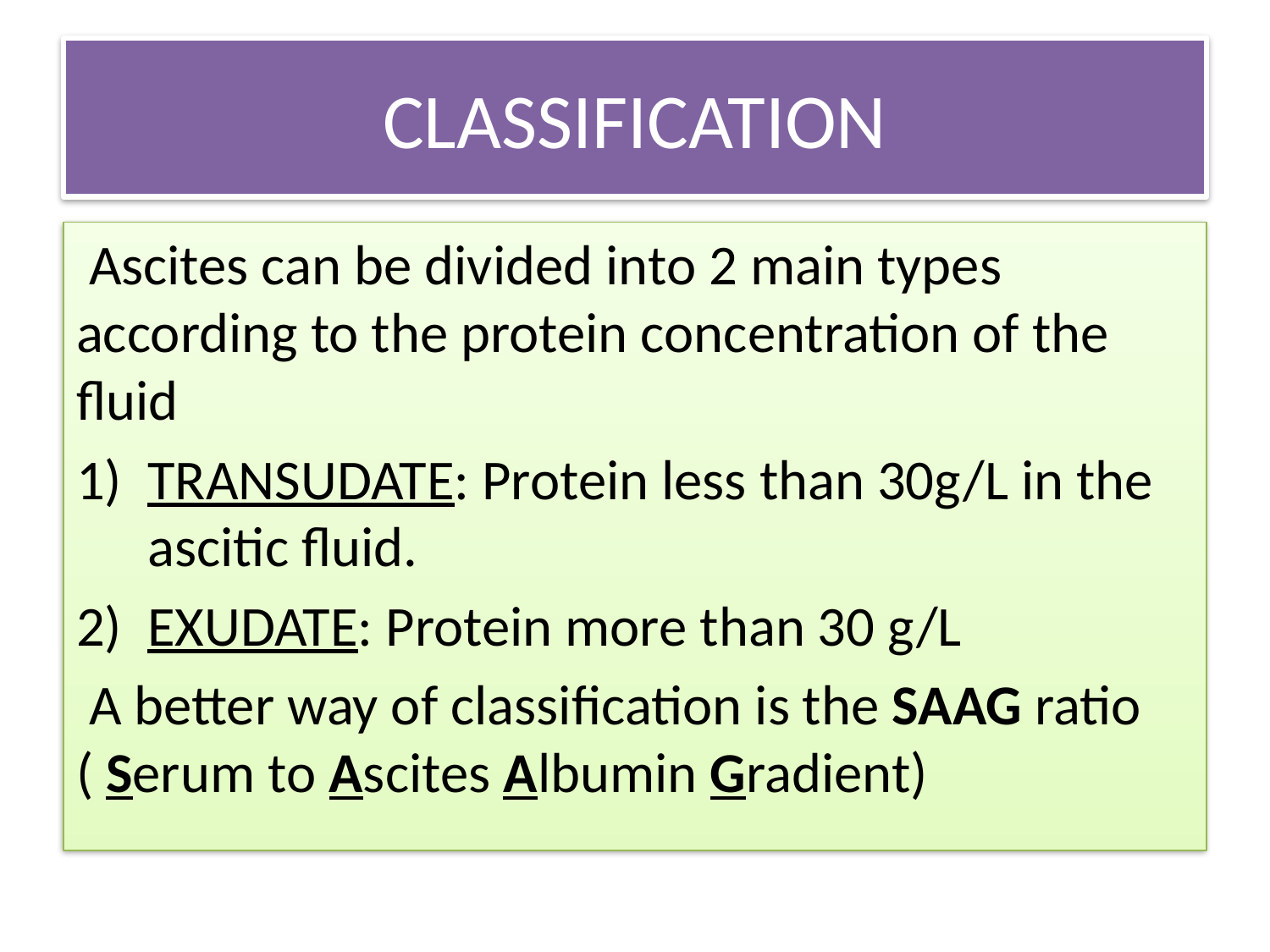

# CLASSIFICATION
 Ascites can be divided into 2 main types according to the protein concentration of the fluid
TRANSUDATE: Protein less than 30g/L in the ascitic fluid.
EXUDATE: Protein more than 30 g/L
 A better way of classification is the SAAG ratio    ( Serum to Ascites Albumin Gradient)